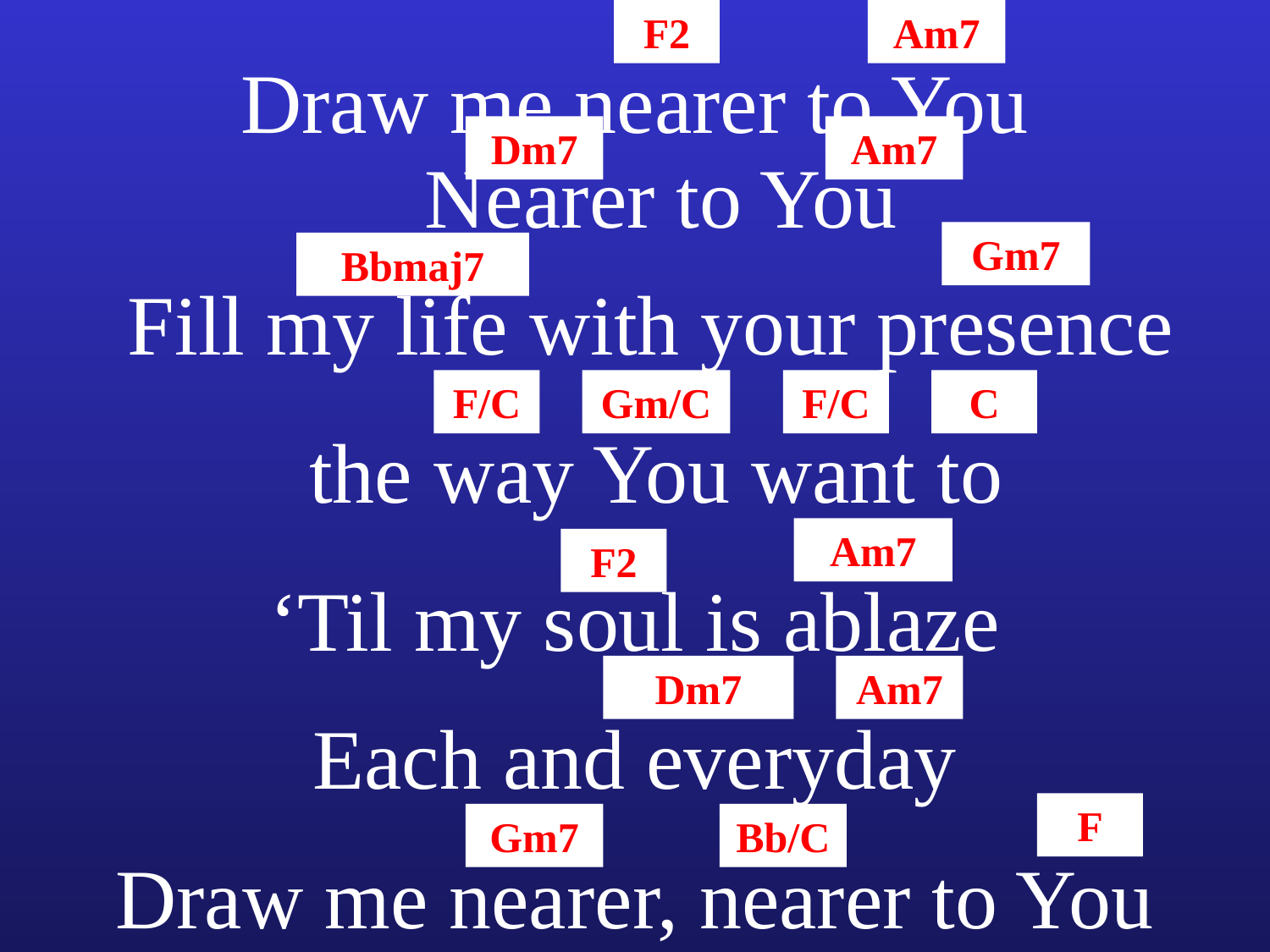

F2
Am7
Draw me nearer to You
Dm7
Am7
Nearer to You
Gm7
Bbmaj7
Fill my life with your presence
F/C
Gm/C
F/C
C
the way You want to
Am7
F2
‘Til my soul is ablaze
Dm7
Am7
Each and everyday
F
Gm7
Bb/C
Draw me nearer, nearer to You